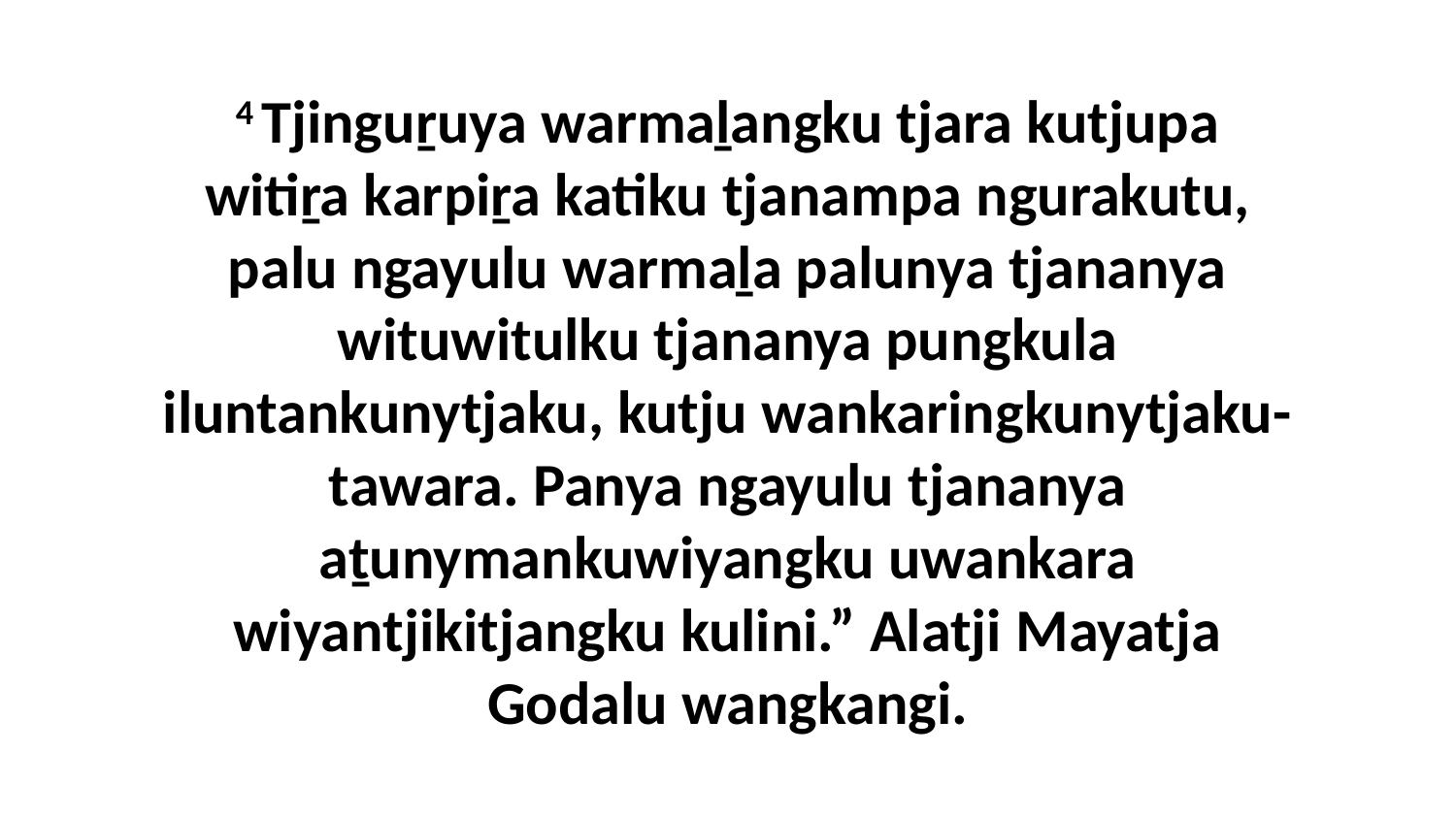

4 Tjinguṟuya warmaḻangku tjara kutjupa witiṟa karpiṟa katiku tjanampa ngurakutu, palu ngayulu warmaḻa palunya tjananya wituwitulku tjananya pungkula iluntankunytjaku, kutju wankaringkunytjaku-tawara. Panya ngayulu tjananya aṯunymankuwiyangku uwankara wiyantjikitjangku kulini.” Alatji Mayatja Godalu wangkangi.